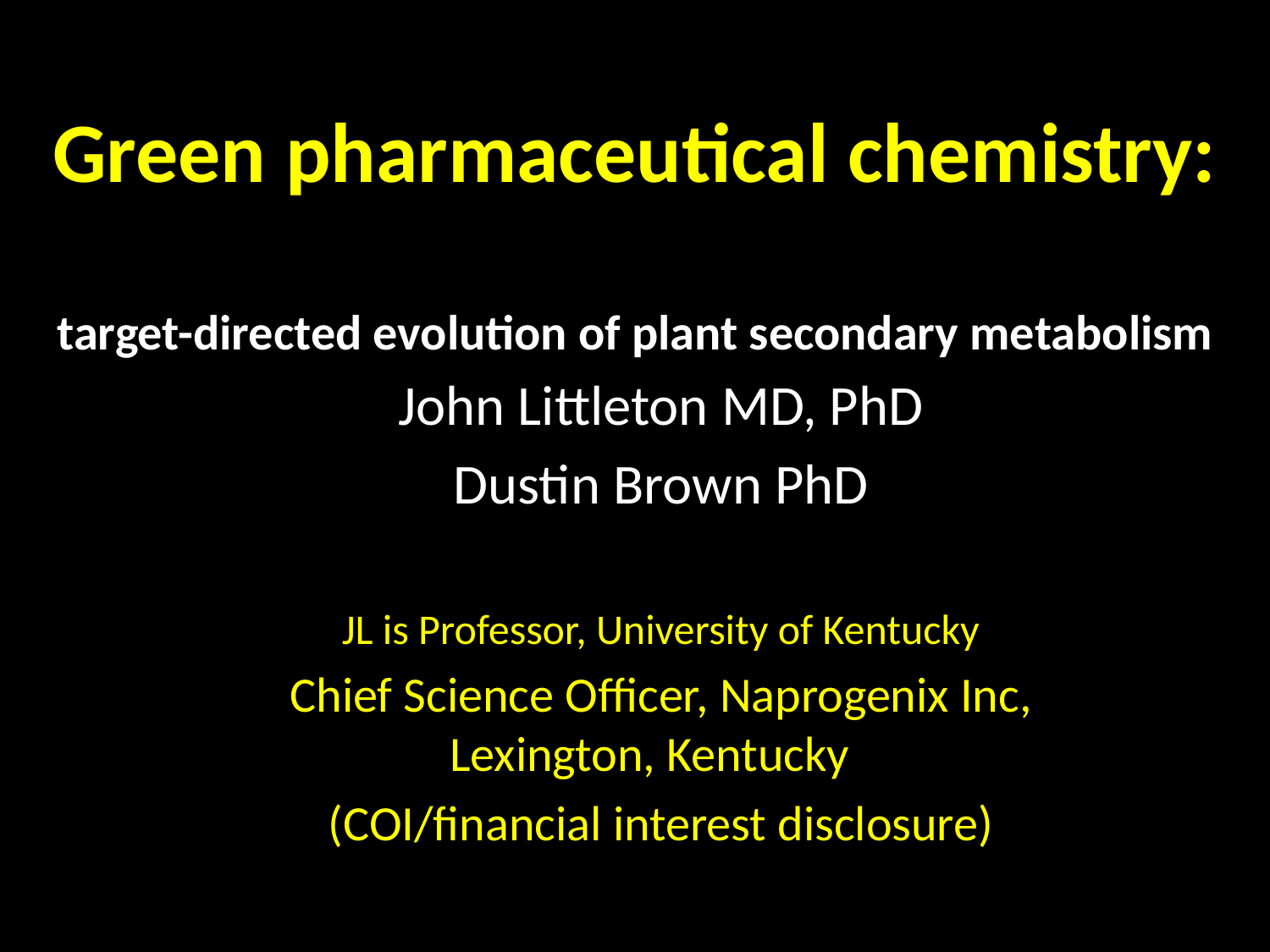

# Green pharmaceutical chemistry: target-directed evolution of plant secondary metabolism
John Littleton MD, PhD
Dustin Brown PhD

JL is Professor, University of Kentucky
Chief Science Officer, Naprogenix Inc, Lexington, Kentucky
(COI/financial interest disclosure)